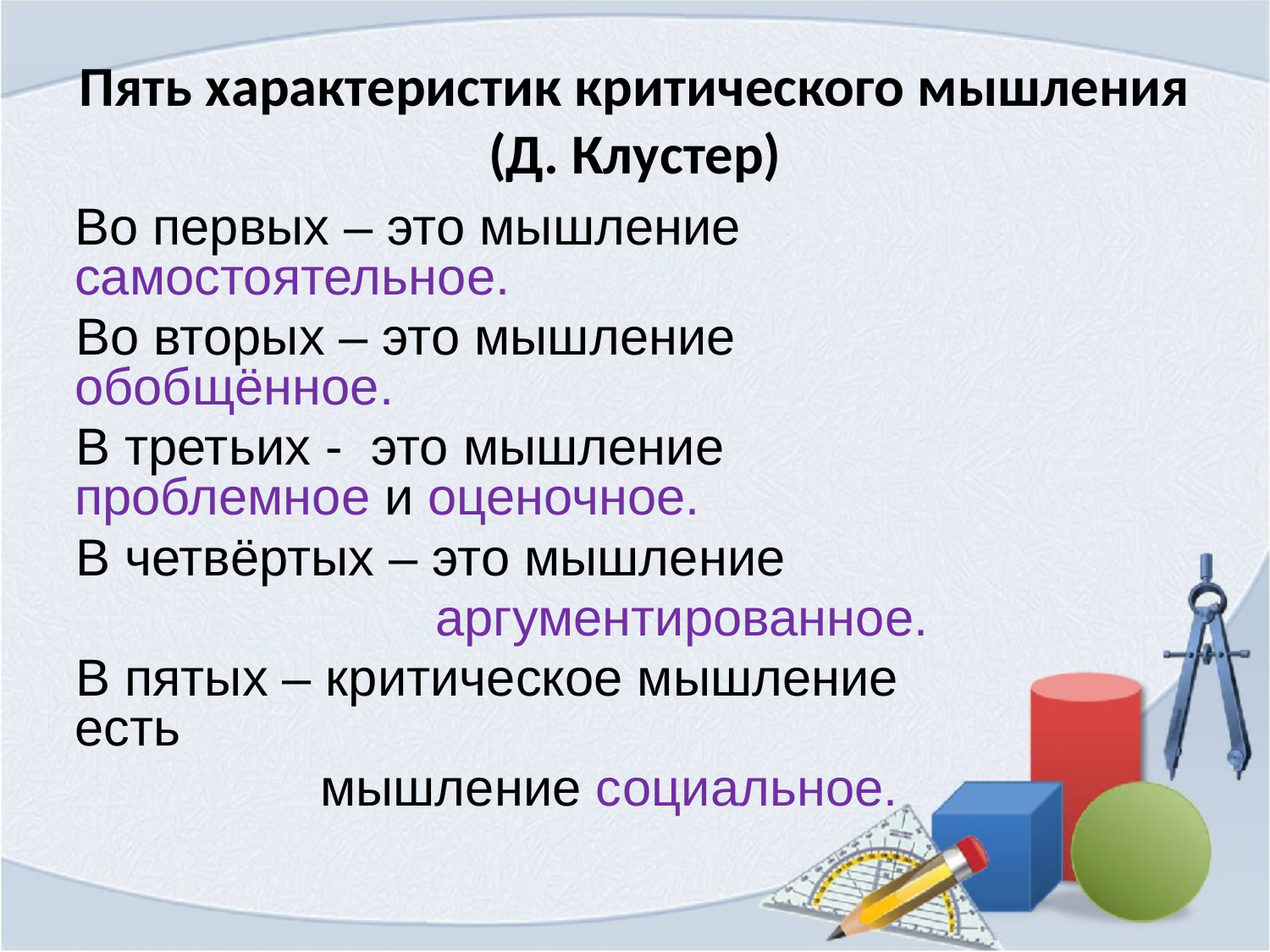

# Пять характеристик критического мышления (Д. Клустер)
	Во первых – это мышление самостоятельное.
   Во вторых – это мышление обобщённое.
   В третьих -  это мышление проблемное и оценочное.
   В четвёртых – это мышление
                            аргументированное.
   В пятых – критическое мышление есть
                    мышление социальное.